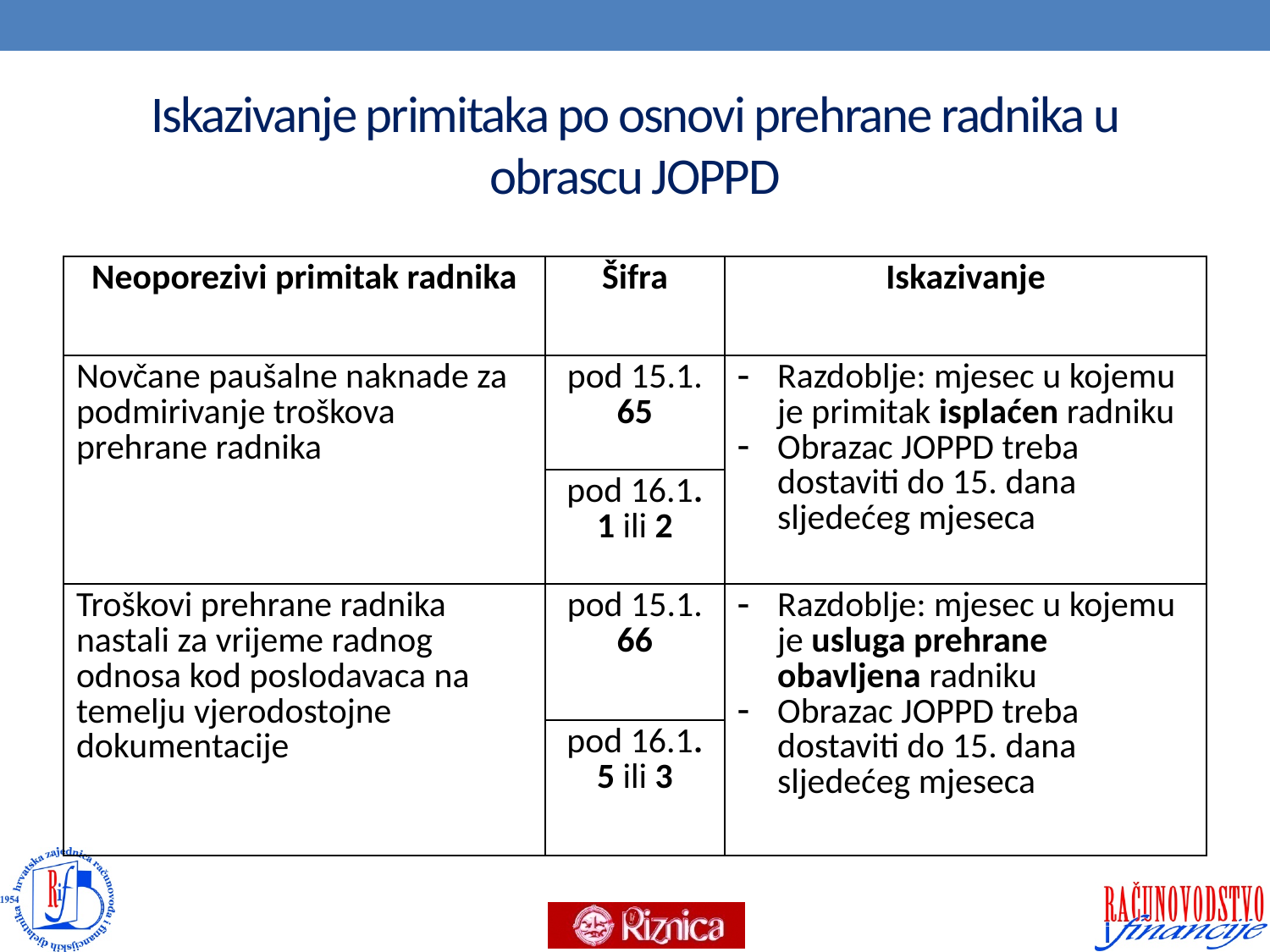

# Iskazivanje primitaka po osnovi prehrane radnika u obrascu JOPPD
| Neoporezivi primitak radnika | Šifra | Iskazivanje |
| --- | --- | --- |
| Novčane paušalne naknade za podmirivanje troškova prehrane radnika | pod 15.1. 65 | Razdoblje: mjesec u kojemu je primitak isplaćen radniku Obrazac JOPPD treba dostaviti do 15. dana sljedećeg mjeseca |
|  | pod 16.1. 1 ili 2 |  |
| Troškovi prehrane radnika nastali za vrijeme radnog odnosa kod poslodavaca na temelju vjerodostojne dokumentacije | pod 15.1. 66 | Razdoblje: mjesec u kojemu je usluga prehrane obavljena radniku Obrazac JOPPD treba dostaviti do 15. dana sljedećeg mjeseca |
|  | pod 16.1. 5 ili 3 |  |